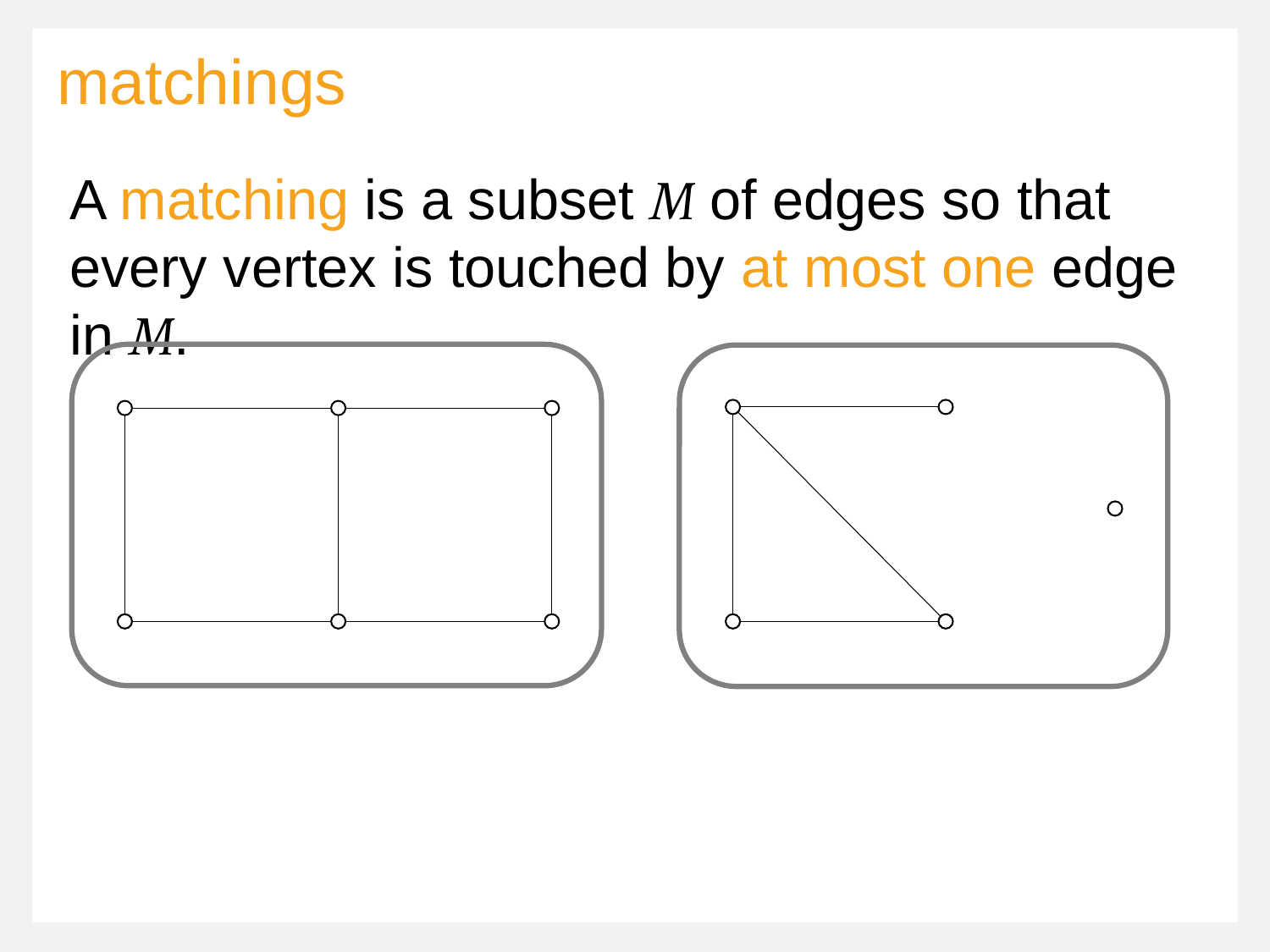

matchings
A matching is a subset M of edges so that every vertex is touched by at most one edge in M.